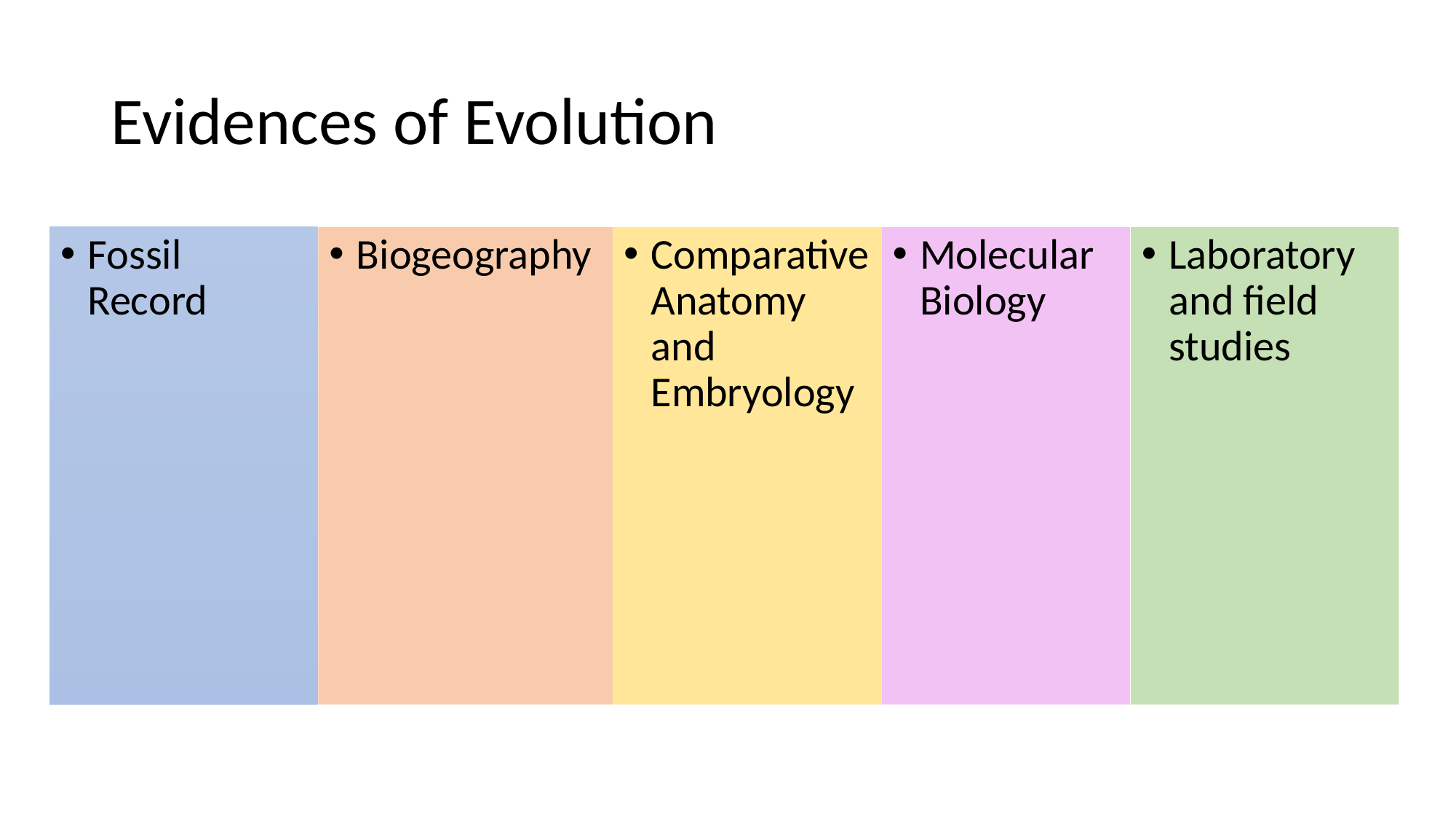

# Evidences of Evolution
Fossil Record
Biogeography
Comparative Anatomy and Embryology
Molecular Biology
Laboratory and field studies